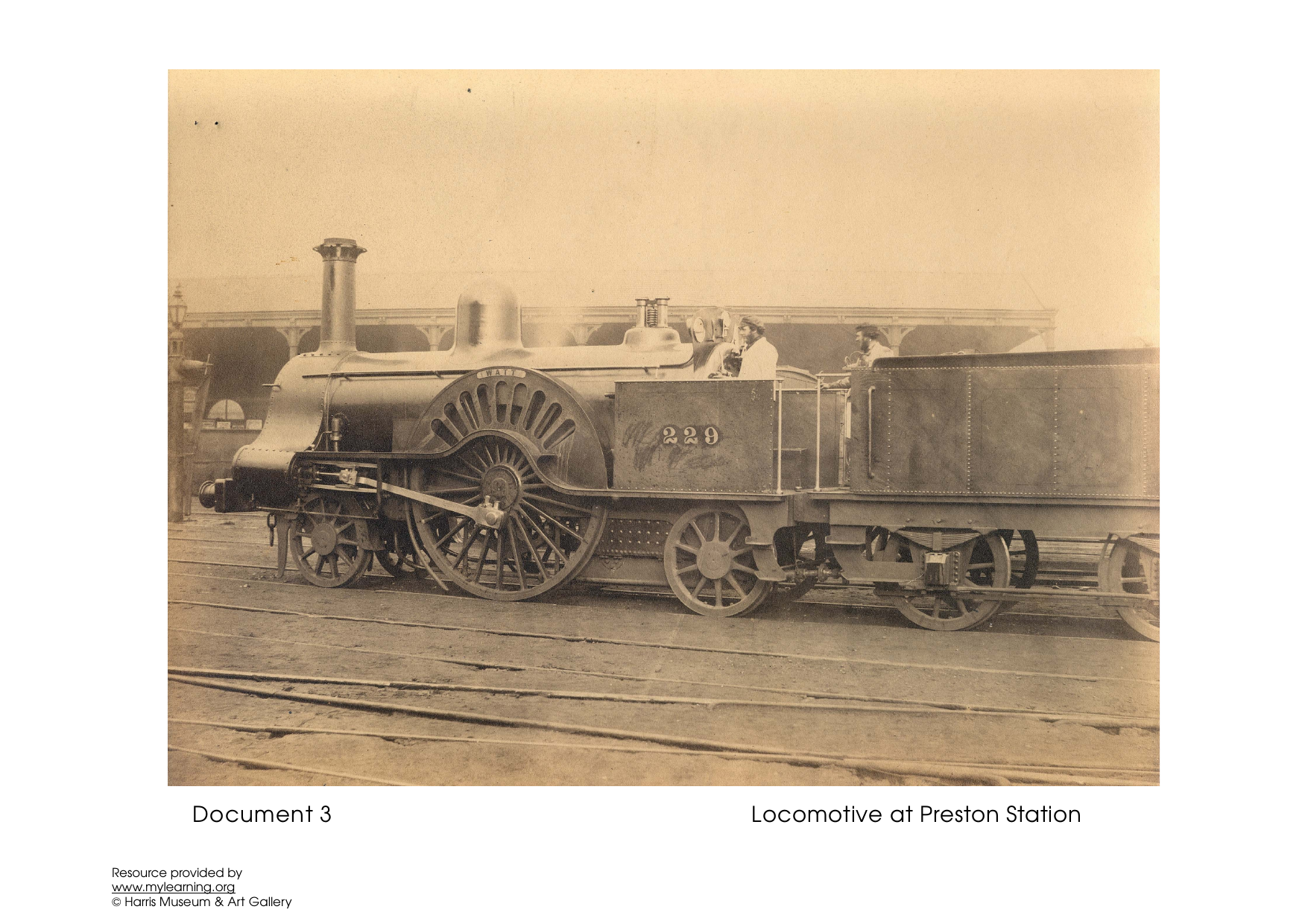

Document 3
Locomotive at Preston Station
Resource provided by www.mylearning.org
© Harris Museum & Art Gallery